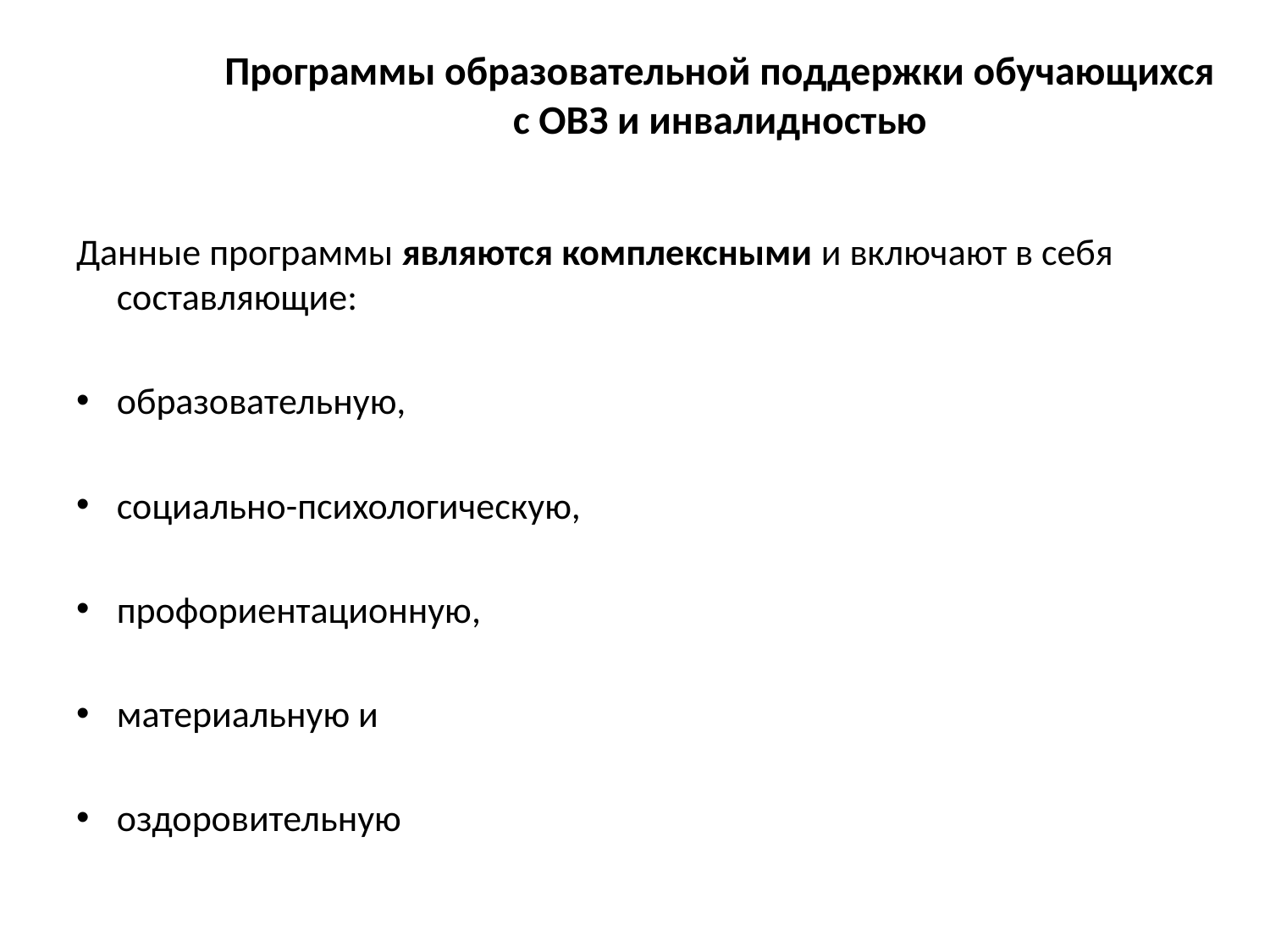

# Программы образовательной поддержки обучающихся с ОВЗ и инвалидностью
Данные программы являются комплексными и включают в себя составляющие:

образовательную,

социально-психологическую,

профориентационную,

материальную и

оздоровительную